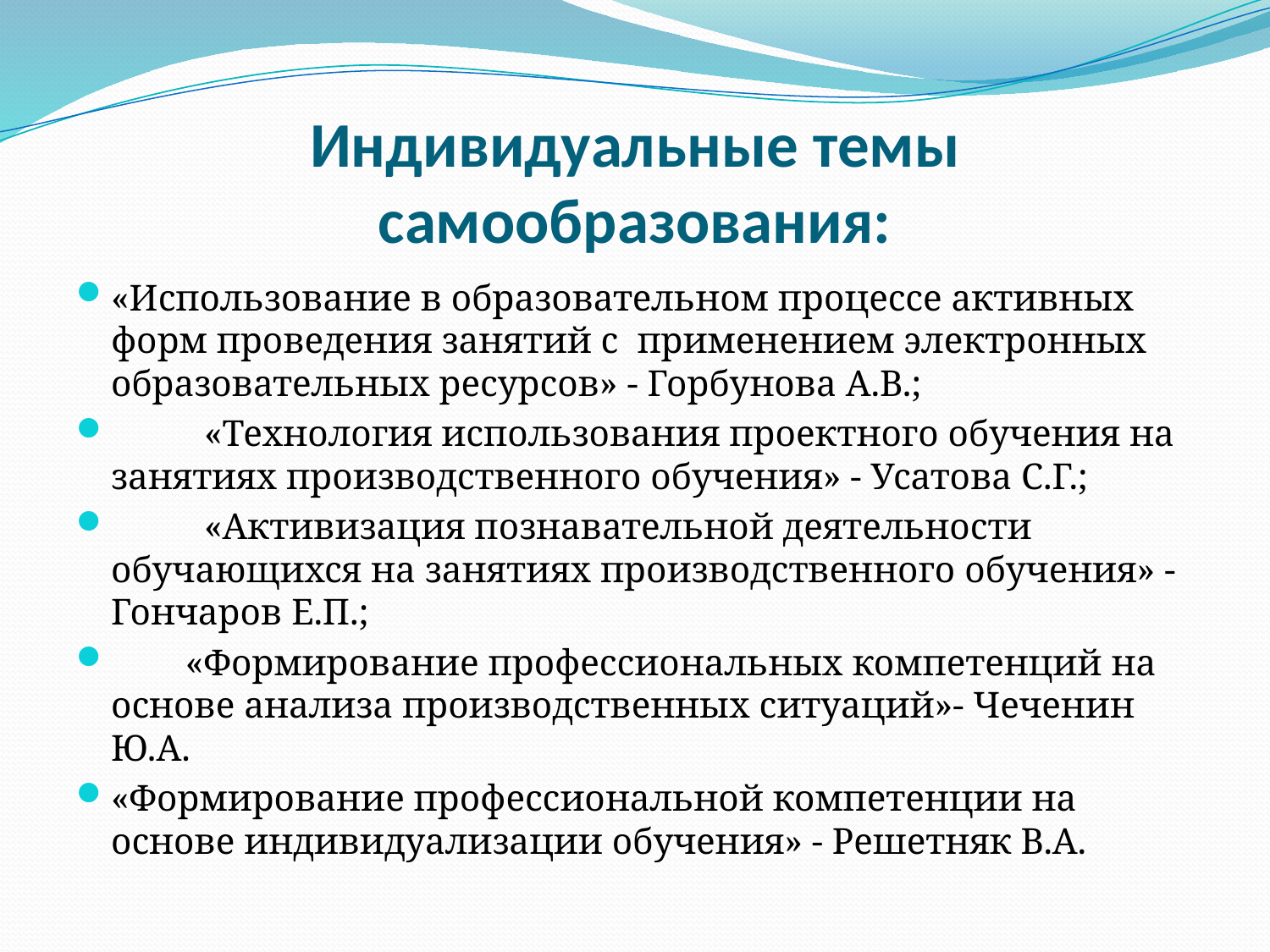

# Индивидуальные темы самообразования:
«Использование в образовательном процессе активных форм проведения занятий с  применением электронных образовательных ресурсов» - Горбунова А.В.;
          «Технология использования проектного обучения на занятиях производственного обучения» - Усатова С.Г.;
          «Активизация познавательной деятельности обучающихся на занятиях производственного обучения» - Гончаров Е.П.;
        «Формирование профессиональных компетенций на основе анализа производственных ситуаций»- Чеченин Ю.А.
«Формирование профессиональной компетенции на основе индивидуализации обучения» - Решетняк В.А.